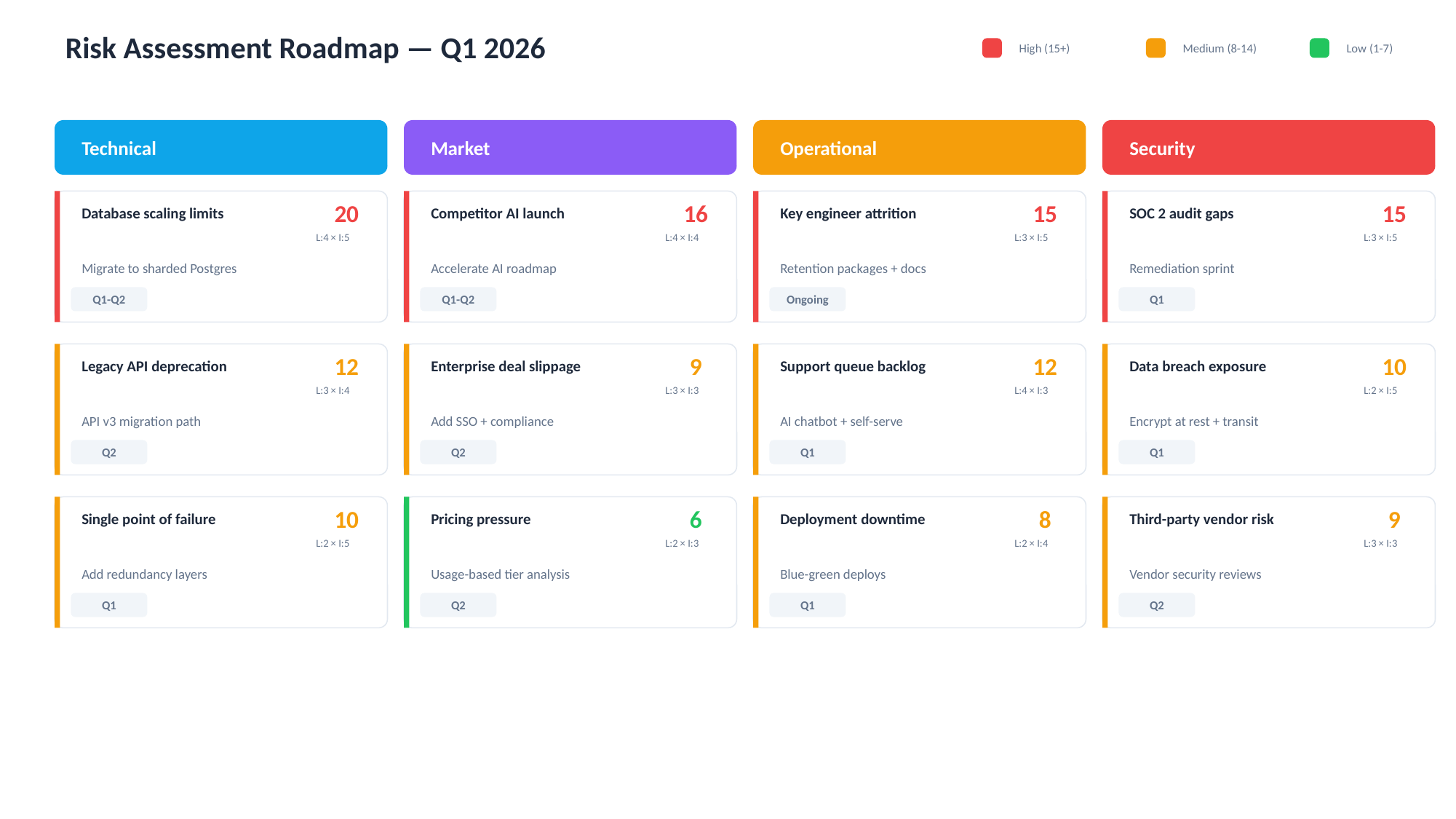

Risk Assessment Roadmap — Q1 2026
High (15+)
Medium (8-14)
Low (1-7)

Technical

Market

Operational

Security

20
16
15
15
Database scaling limits
Competitor AI launch
Key engineer attrition
SOC 2 audit gaps
L:4 × I:5
L:4 × I:4
L:3 × I:5
L:3 × I:5
Migrate to sharded Postgres
Accelerate AI roadmap
Retention packages + docs
Remediation sprint

Q1-Q2

Q1-Q2

Ongoing

Q1

12
9
12
10
Legacy API deprecation
Enterprise deal slippage
Support queue backlog
Data breach exposure
L:3 × I:4
L:3 × I:3
L:4 × I:3
L:2 × I:5
API v3 migration path
Add SSO + compliance
AI chatbot + self-serve
Encrypt at rest + transit

Q2

Q2

Q1

Q1

10
6
8
9
Single point of failure
Pricing pressure
Deployment downtime
Third-party vendor risk
L:2 × I:5
L:2 × I:3
L:2 × I:4
L:3 × I:3
Add redundancy layers
Usage-based tier analysis
Blue-green deploys
Vendor security reviews

Q1

Q2

Q1

Q2